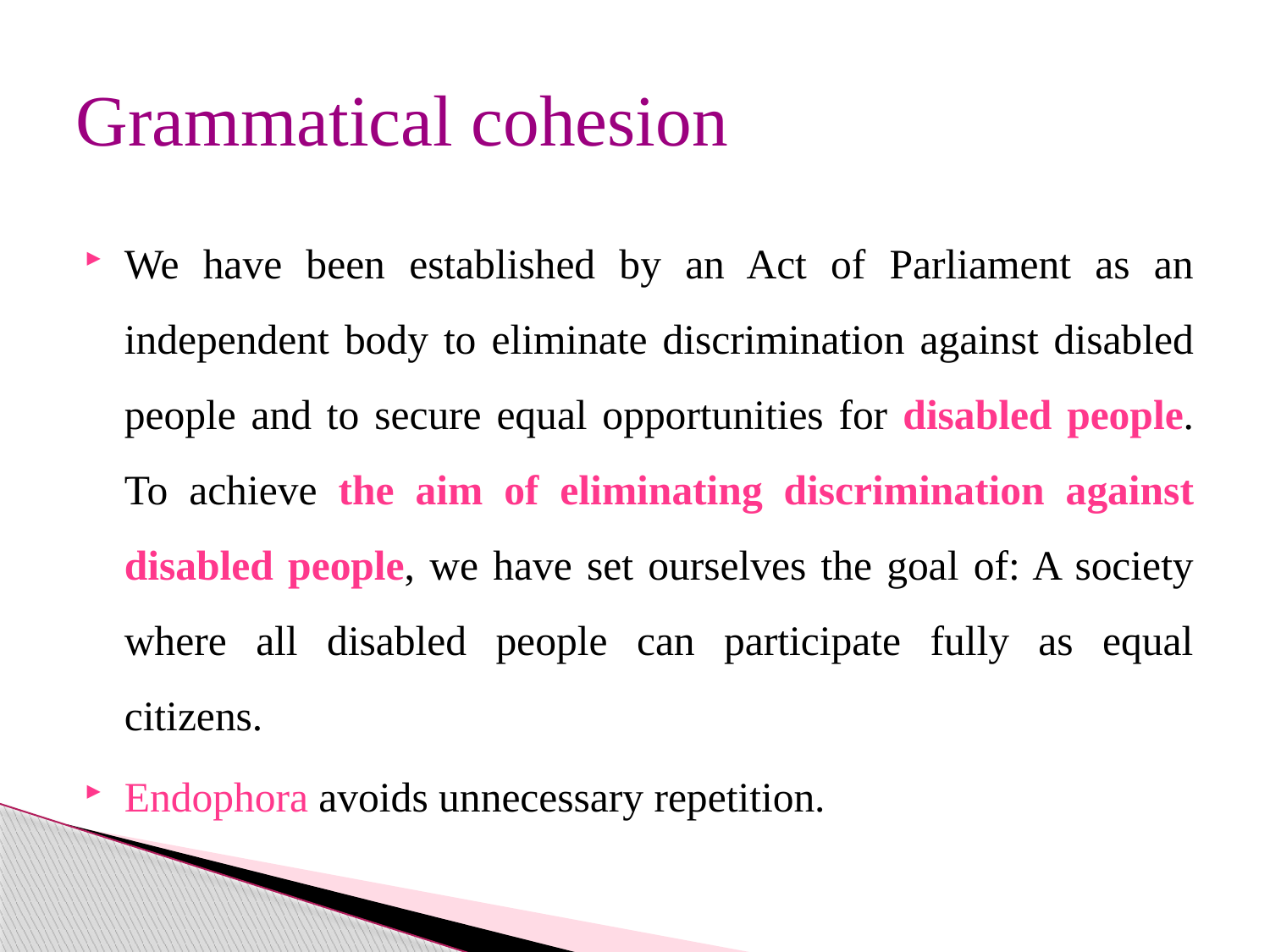

# Grammatical cohesion
We have been established by an Act of Parliament as an independent body to eliminate discrimination against disabled people and to secure equal opportunities for disabled people. To achieve the aim of eliminating discrimination against disabled people, we have set ourselves the goal of: A society where all disabled people can participate fully as equal citizens.
Endophora avoids unnecessary repetition.